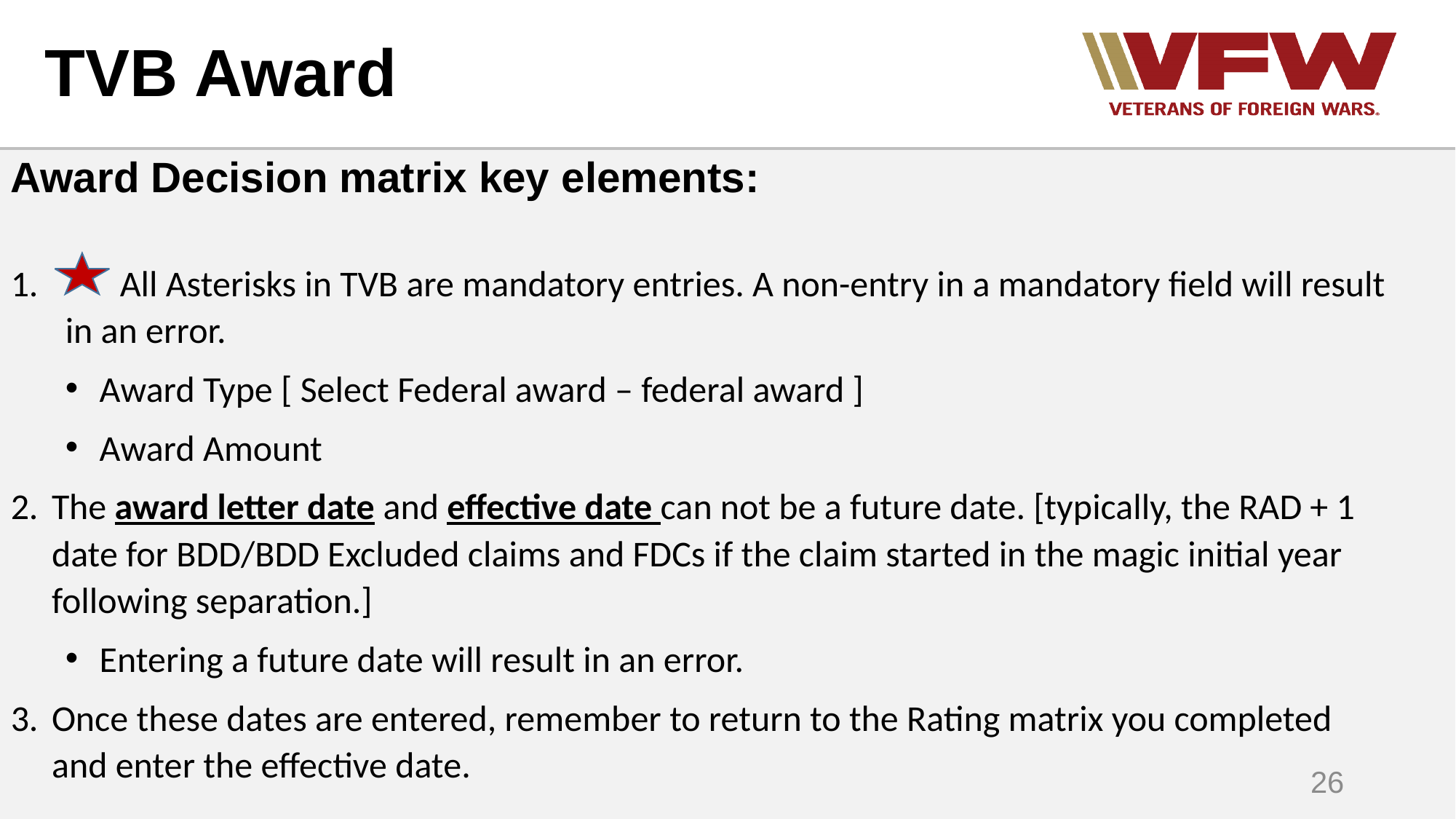

# TVB Award
Award Decision matrix key elements:

	All Asterisks in TVB are mandatory entries. A non-entry in a mandatory field will result in an error.
Award Type [ Select Federal award – federal award ]
Award Amount
The award letter date and effective date can not be a future date. [typically, the RAD + 1 date for BDD/BDD Excluded claims and FDCs if the claim started in the magic initial year following separation.]
Entering a future date will result in an error.
Once these dates are entered, remember to return to the Rating matrix you completed and enter the effective date.

26